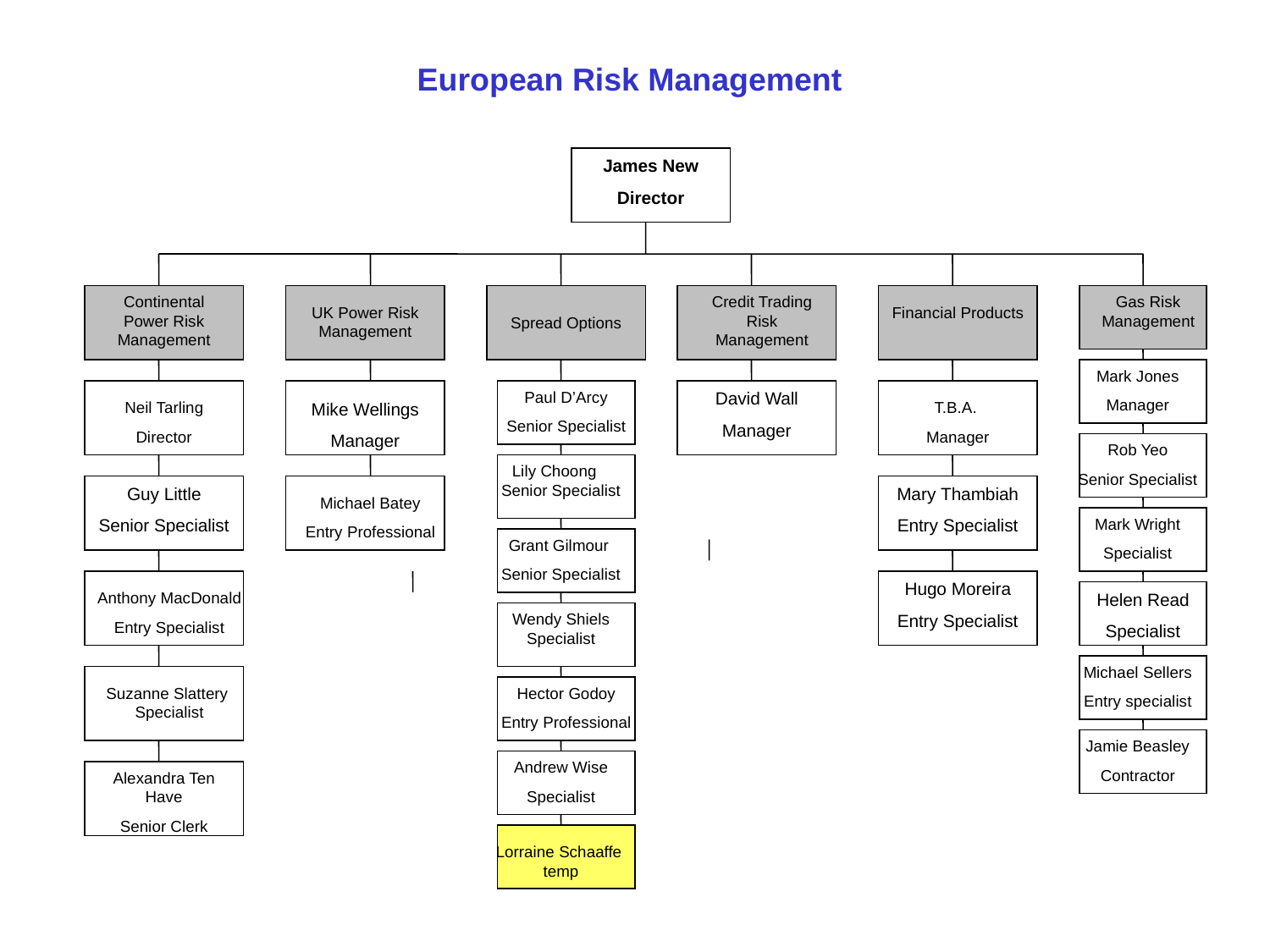

European Risk Management

James New
Director

Continental Power Risk Management

Credit Trading Risk Management

Gas Risk Management
UK Power Risk Management
Financial Products
Spread Options

Mark Jones
Manager

Paul D’Arcy
Senior Specialist

David Wall
Manager

Neil Tarling
Director
Mike Wellings
Manager
T.B.A.
Manager

Rob Yeo
Senior Specialist

Lily Choong    Senior Specialist

Guy Little
Senior Specialist

Mary Thambiah
Entry Specialist

Michael Batey
Entry Professional

Mark Wright
Specialist

Grant Gilmour
Senior Specialist

Hugo Moreira
Entry Specialist

Anthony MacDonald
Entry Specialist

Helen Read
Specialist

Wendy Shiels Specialist
Wendy Shiels
Specialist

Michael Sellers
Entry specialist

Suzanne Slattery  Specialist
Hector Godoy
Entry Professional

Jamie Beasley
Contractor

Andrew Wise
Specialist

Alexandra Ten Have
Senior Clerk

Lorraine Schaaffe  temp